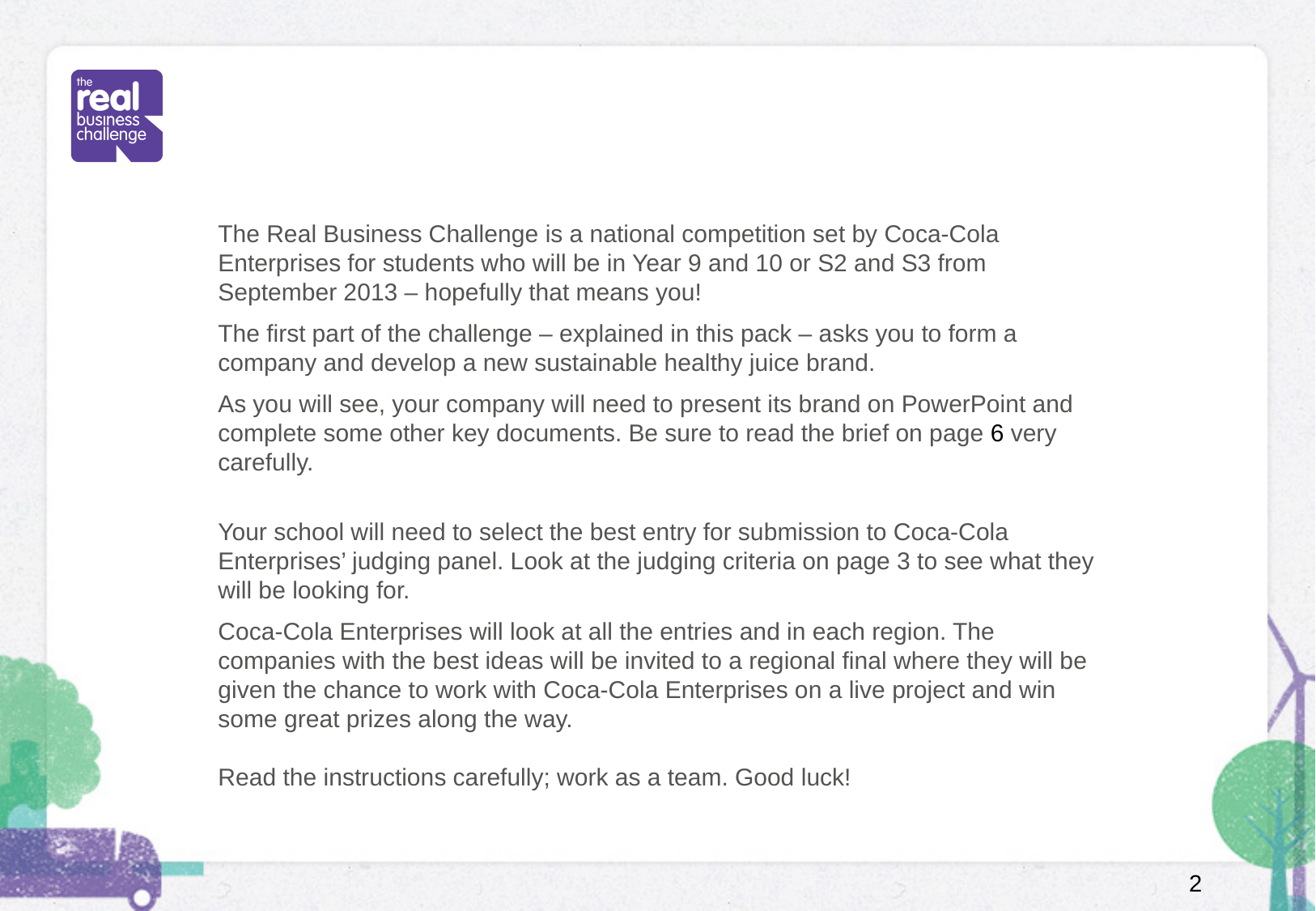

#
The Real Business Challenge is a national competition set by Coca-Cola Enterprises for students who will be in Year 9 and 10 or S2 and S3 from September 2013 – hopefully that means you!
The first part of the challenge – explained in this pack – asks you to form a company and develop a new sustainable healthy juice brand.
As you will see, your company will need to present its brand on PowerPoint and complete some other key documents. Be sure to read the brief on page 6 very carefully.

Your school will need to select the best entry for submission to Coca-Cola Enterprises’ judging panel. Look at the judging criteria on page 3 to see what they will be looking for.
Coca-Cola Enterprises will look at all the entries and in each region. The companies with the best ideas will be invited to a regional final where they will be given the chance to work with Coca-Cola Enterprises on a live project and win some great prizes along the way.

Read the instructions carefully; work as a team. Good luck!

2